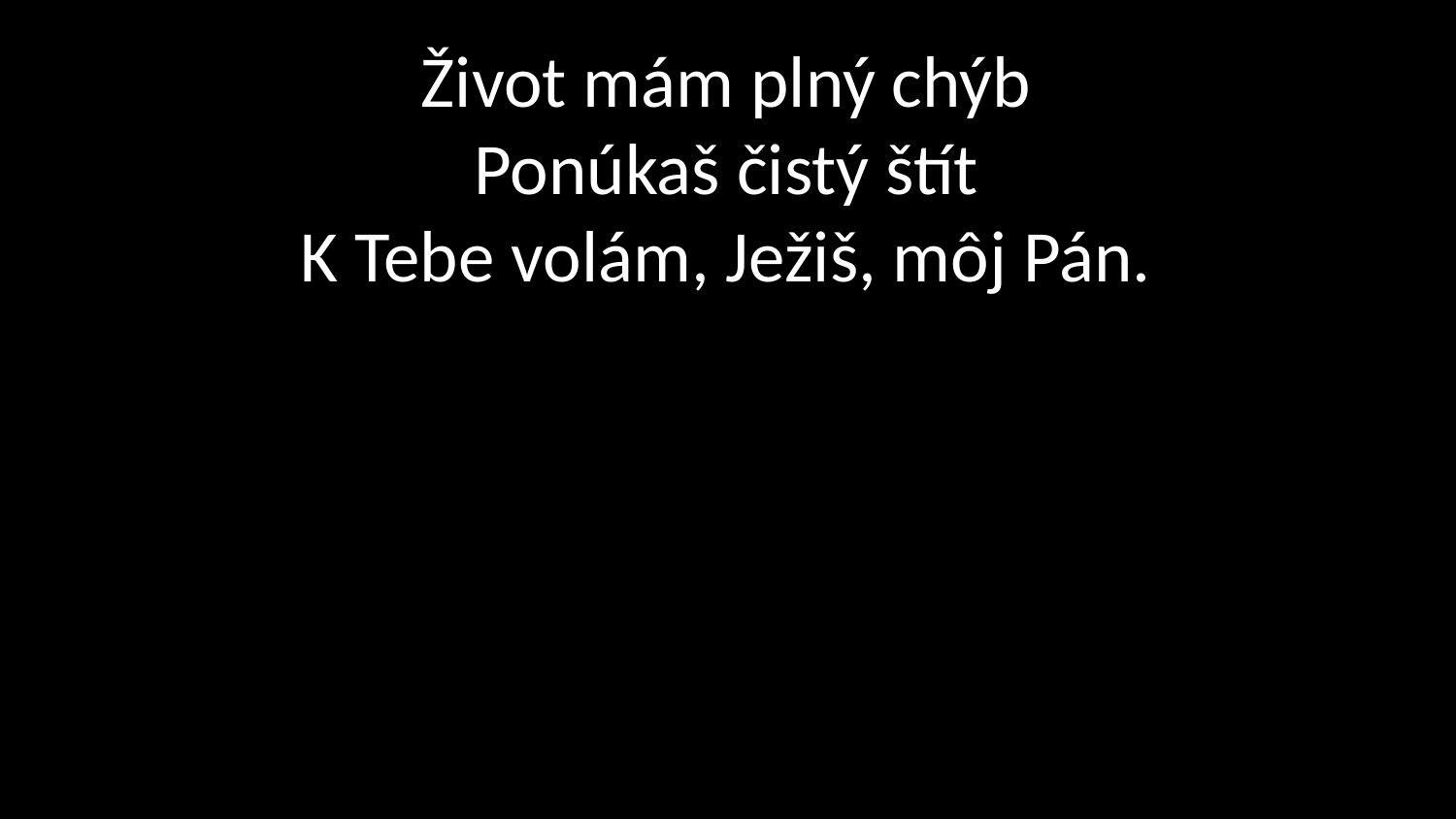

# Život mám plný chýb Ponúkaš čistý štít K Tebe volám, Ježiš, môj Pán.